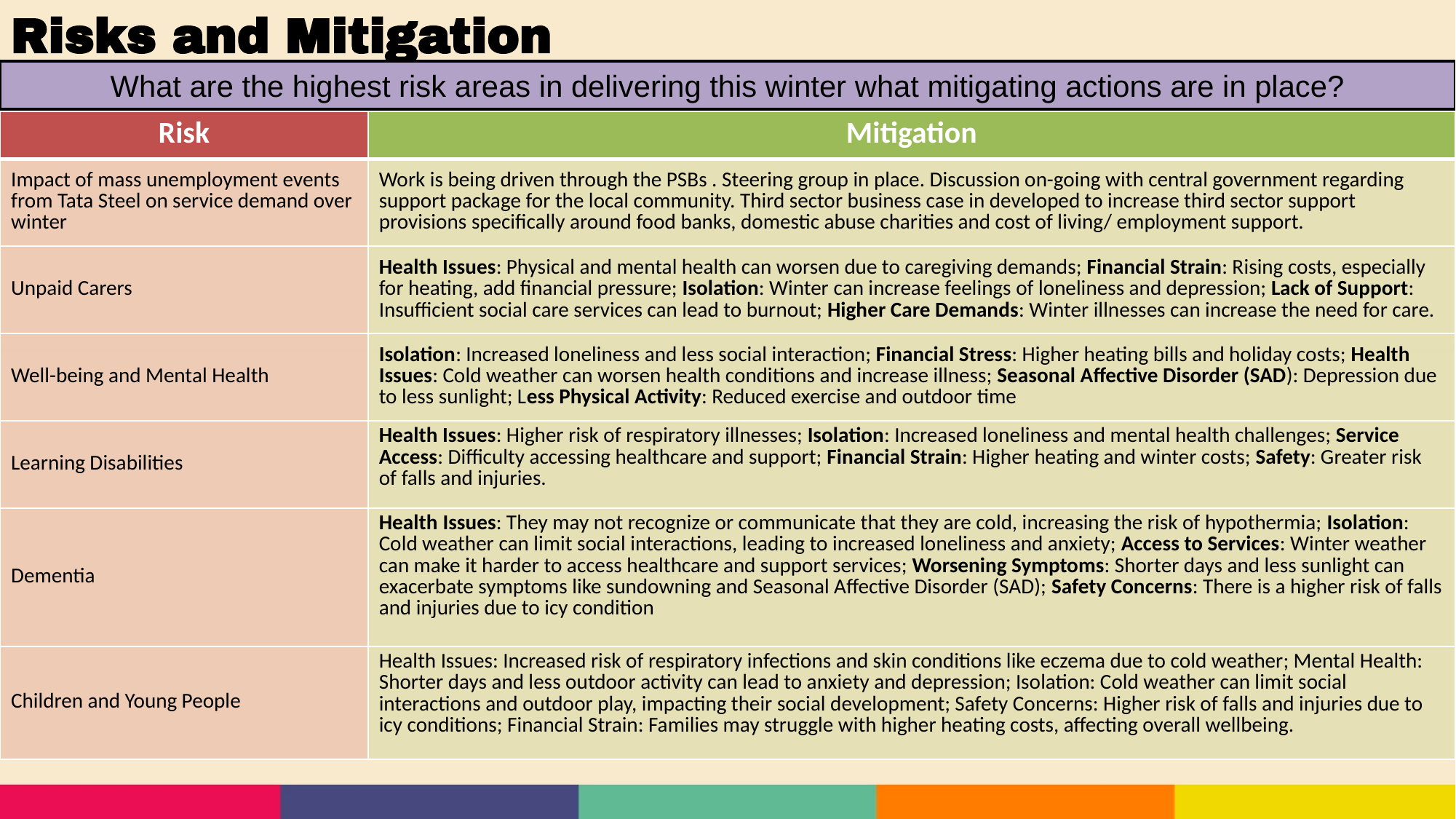

Risks and Mitigation
What are the highest risk areas in delivering this winter what mitigating actions are in place?
| Risk | Mitigation |
| --- | --- |
| Impact of mass unemployment events from Tata Steel on service demand over winter | Work is being driven through the PSBs . Steering group in place. Discussion on-going with central government regarding support package for the local community. Third sector business case in developed to increase third sector support provisions specifically around food banks, domestic abuse charities and cost of living/ employment support. |
| Unpaid Carers | Health Issues: Physical and mental health can worsen due to caregiving demands; Financial Strain: Rising costs, especially for heating, add financial pressure; Isolation: Winter can increase feelings of loneliness and depression; Lack of Support: Insufficient social care services can lead to burnout; Higher Care Demands: Winter illnesses can increase the need for care. |
| Well-being and Mental Health | Isolation: Increased loneliness and less social interaction; Financial Stress: Higher heating bills and holiday costs; Health Issues: Cold weather can worsen health conditions and increase illness; Seasonal Affective Disorder (SAD): Depression due to less sunlight; Less Physical Activity: Reduced exercise and outdoor time |
| Learning Disabilities | Health Issues: Higher risk of respiratory illnesses; Isolation: Increased loneliness and mental health challenges; Service Access: Difficulty accessing healthcare and support; Financial Strain: Higher heating and winter costs; Safety: Greater risk of falls and injuries. |
| Dementia | Health Issues: They may not recognize or communicate that they are cold, increasing the risk of hypothermia; Isolation: Cold weather can limit social interactions, leading to increased loneliness and anxiety; Access to Services: Winter weather can make it harder to access healthcare and support services; Worsening Symptoms: Shorter days and less sunlight can exacerbate symptoms like sundowning and Seasonal Affective Disorder (SAD); Safety Concerns: There is a higher risk of falls and injuries due to icy condition |
| Children and Young People | Health Issues: Increased risk of respiratory infections and skin conditions like eczema due to cold weather; Mental Health: Shorter days and less outdoor activity can lead to anxiety and depression; Isolation: Cold weather can limit social interactions and outdoor play, impacting their social development; Safety Concerns: Higher risk of falls and injuries due to icy conditions; Financial Strain: Families may struggle with higher heating costs, affecting overall wellbeing. |